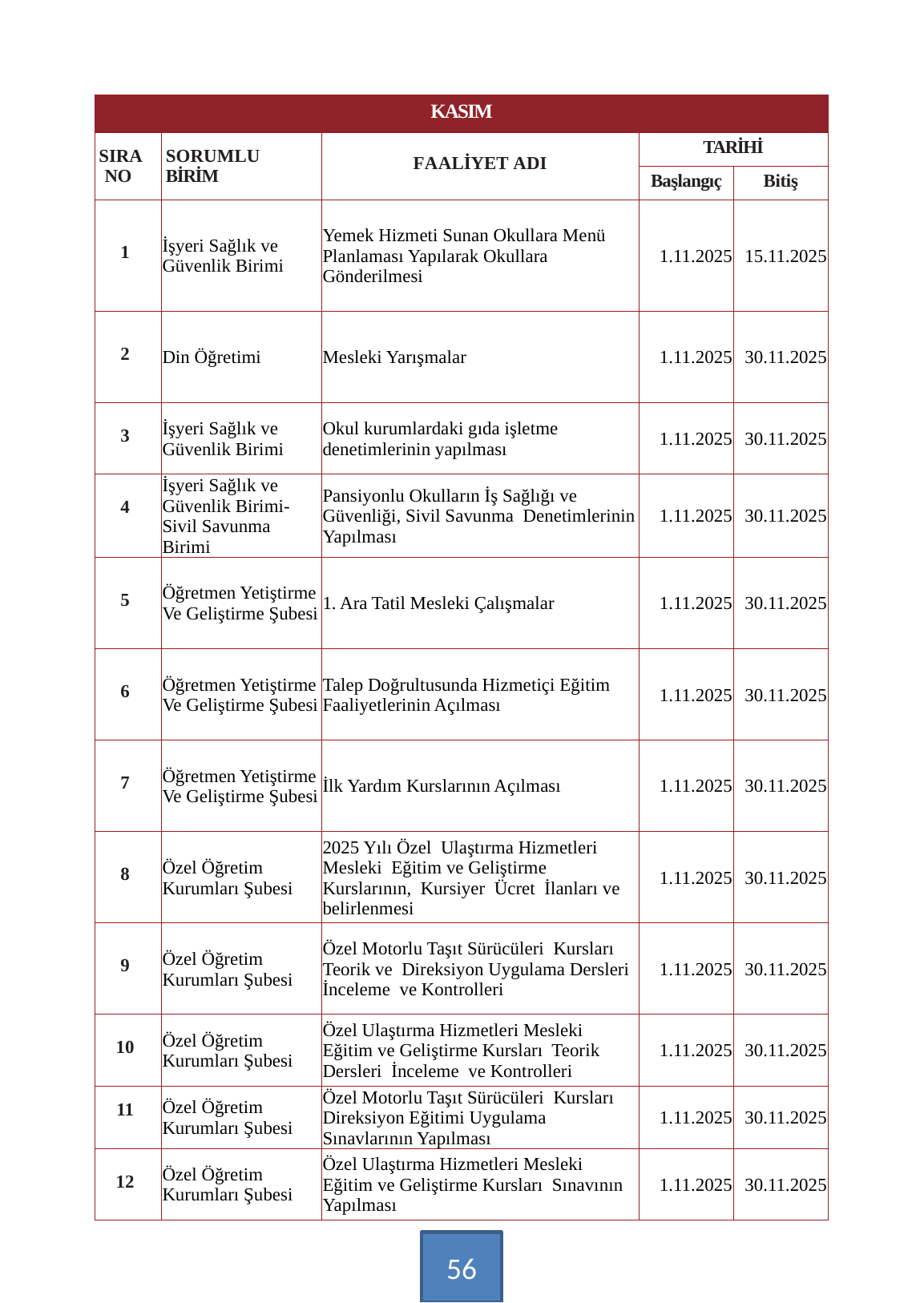

| KASIM |  |  |  |  |
| --- | --- | --- | --- | --- |
| SIRA NO | SORUMLU BİRİM | FAALİYET ADI | TARİHİ |  |
|  |  |  | Başlangıç | Bitiş |
| 1 | İşyeri Sağlık ve Güvenlik Birimi | Yemek Hizmeti Sunan Okullara Menü Planlaması Yapılarak Okullara Gönderilmesi | 1.11.2025 | 15.11.2025 |
| 2 | Din Öğretimi | Mesleki Yarışmalar | 1.11.2025 | 30.11.2025 |
| 3 | İşyeri Sağlık ve Güvenlik Birimi | Okul kurumlardaki gıda işletme denetimlerinin yapılması | 1.11.2025 | 30.11.2025 |
| 4 | İşyeri Sağlık ve Güvenlik Birimi-Sivil Savunma Birimi | Pansiyonlu Okulların İş Sağlığı ve Güvenliği, Sivil Savunma Denetimlerinin Yapılması | 1.11.2025 | 30.11.2025 |
| 5 | Öğretmen Yetiştirme Ve Geliştirme Şubesi | 1. Ara Tatil Mesleki Çalışmalar | 1.11.2025 | 30.11.2025 |
| 6 | Öğretmen Yetiştirme Ve Geliştirme Şubesi | Talep Doğrultusunda Hizmetiçi Eğitim Faaliyetlerinin Açılması | 1.11.2025 | 30.11.2025 |
| 7 | Öğretmen Yetiştirme Ve Geliştirme Şubesi | İlk Yardım Kurslarının Açılması | 1.11.2025 | 30.11.2025 |
| 8 | Özel Öğretim Kurumları Şubesi | 2025 Yılı Özel Ulaştırma Hizmetleri Mesleki Eğitim ve Geliştirme Kurslarının, Kursiyer Ücret İlanları ve belirlenmesi | 1.11.2025 | 30.11.2025 |
| 9 | Özel Öğretim Kurumları Şubesi | Özel Motorlu Taşıt Sürücüleri Kursları Teorik ve Direksiyon Uygulama Dersleri İnceleme ve Kontrolleri | 1.11.2025 | 30.11.2025 |
| 10 | Özel Öğretim Kurumları Şubesi | Özel Ulaştırma Hizmetleri Mesleki Eğitim ve Geliştirme Kursları Teorik Dersleri İnceleme ve Kontrolleri | 1.11.2025 | 30.11.2025 |
| 11 | Özel Öğretim Kurumları Şubesi | Özel Motorlu Taşıt Sürücüleri Kursları Direksiyon Eğitimi Uygulama Sınavlarının Yapılması | 1.11.2025 | 30.11.2025 |
| 12 | Özel Öğretim Kurumları Şubesi | Özel Ulaştırma Hizmetleri Mesleki Eğitim ve Geliştirme Kursları Sınavının Yapılması | 1.11.2025 | 30.11.2025 |
56
…